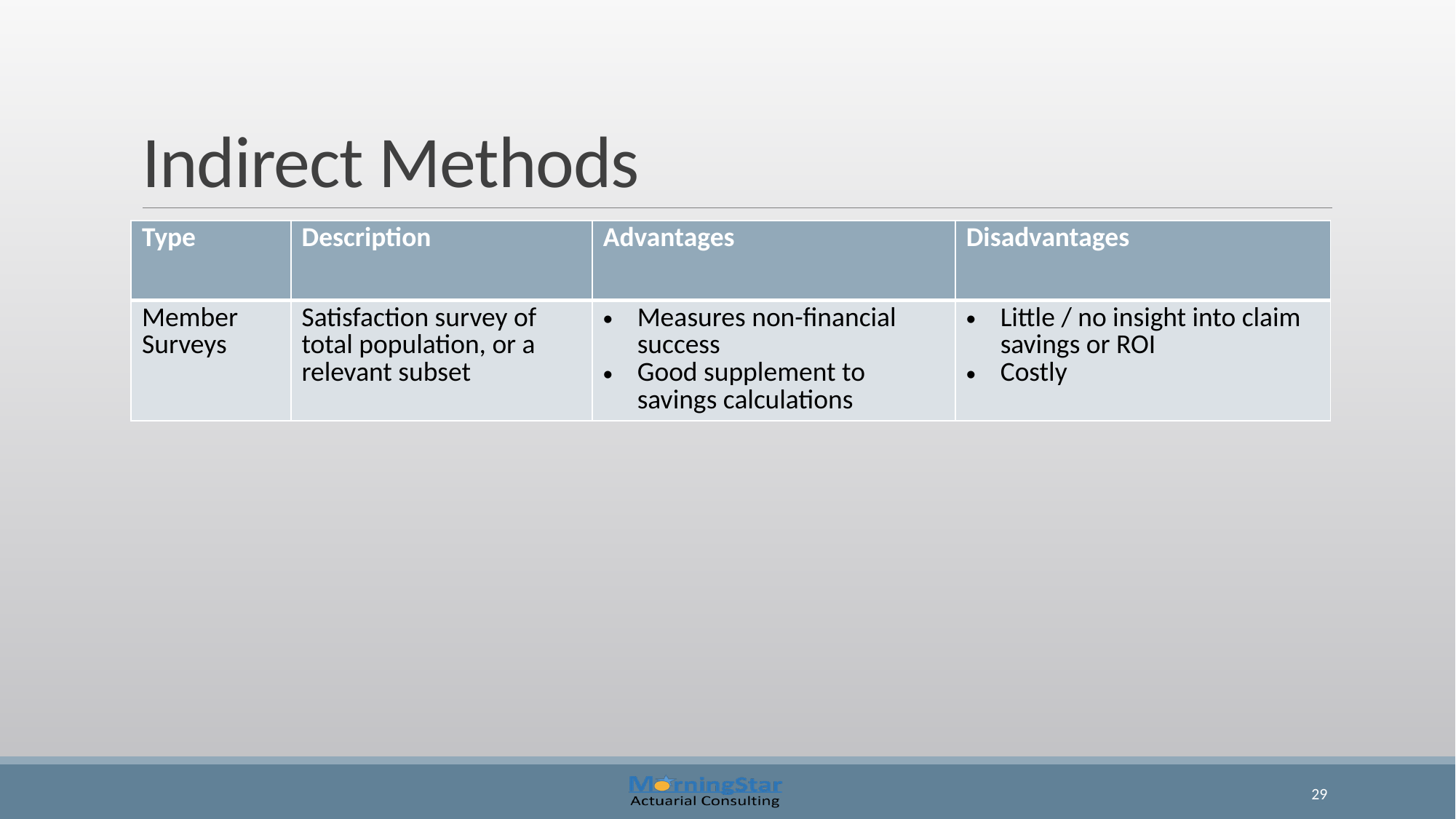

# Indirect Methods
| Type | Description | Advantages | Disadvantages |
| --- | --- | --- | --- |
| Member Surveys | Satisfaction survey of total population, or a relevant subset | Measures non-financial success Good supplement to savings calculations | Little / no insight into claim savings or ROI Costly |
29